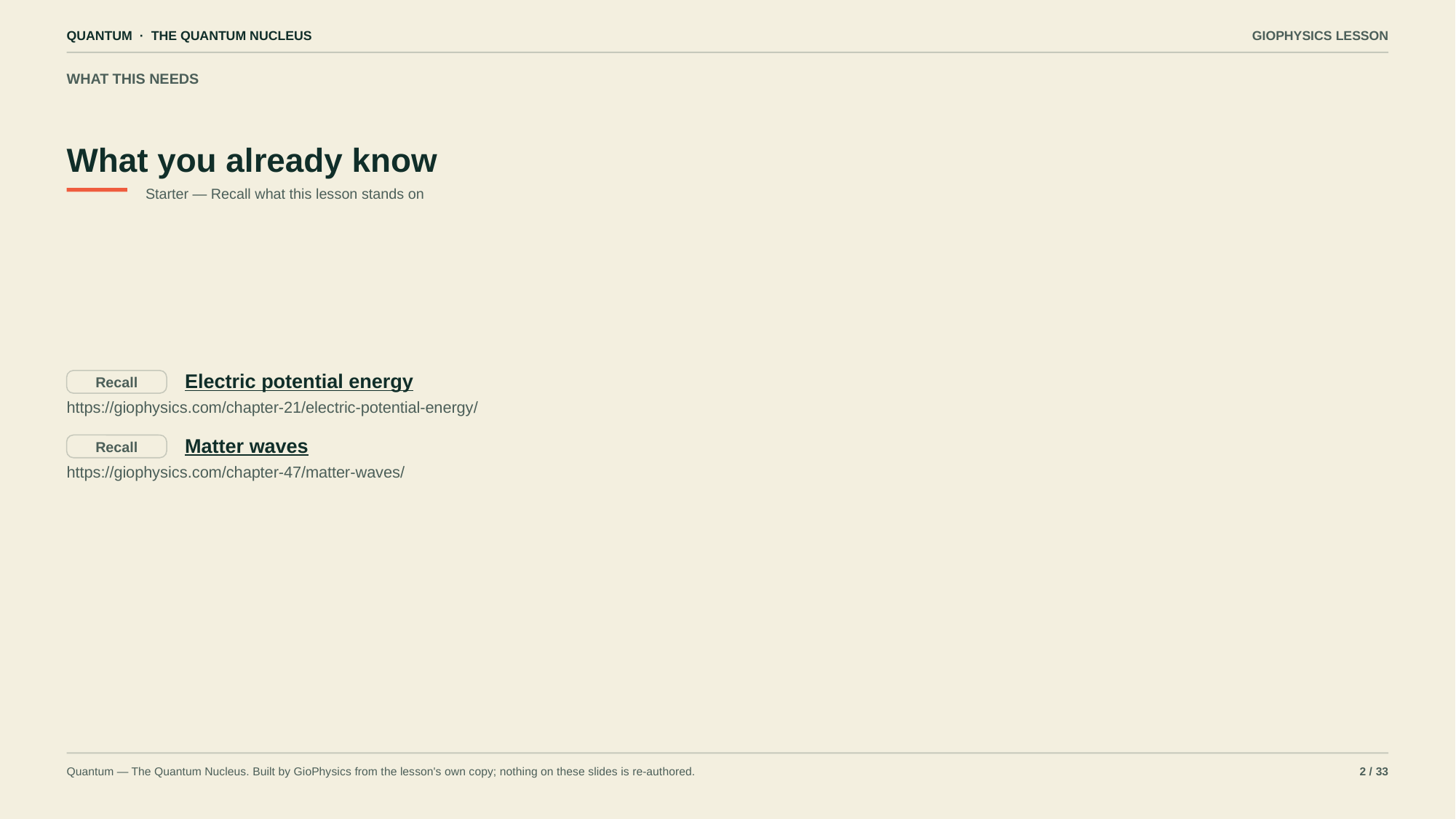

QUANTUM  ·  THE QUANTUM NUCLEUS
GIOPHYSICS LESSON

WHAT THIS NEEDS
What you already know
Starter — Recall what this lesson stands on

Electric potential energy

Recall
https://giophysics.com/chapter-21/electric-potential-energy/
Matter waves

Recall
https://giophysics.com/chapter-47/matter-waves/

Quantum — The Quantum Nucleus. Built by GioPhysics from the lesson's own copy; nothing on these slides is re-authored.
2 / 33